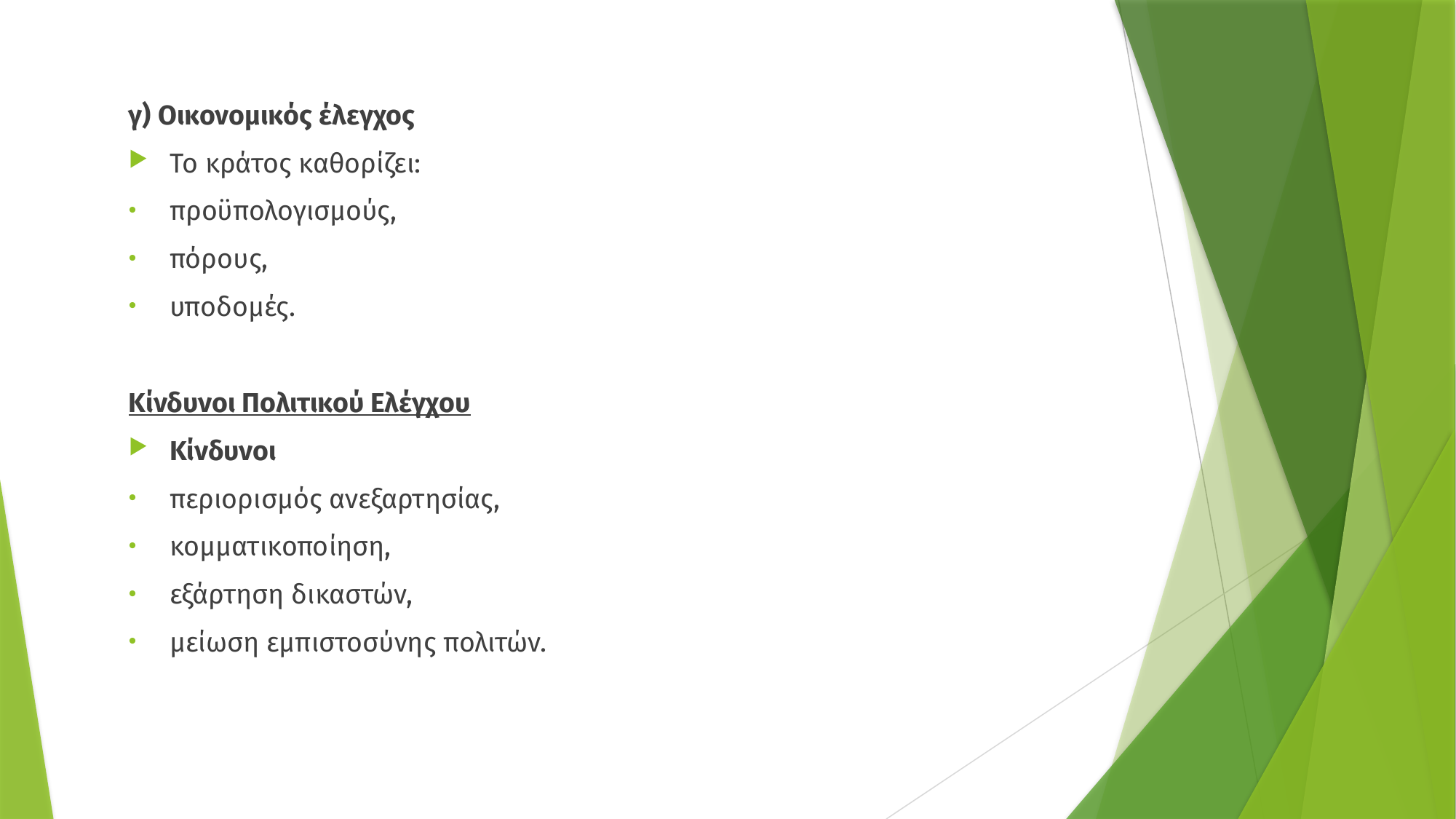

γ) Οικονομικός έλεγχος
Το κράτος καθορίζει:
προϋπολογισμούς,
πόρους,
υποδομές.

Κίνδυνοι Πολιτικού Ελέγχου
Κίνδυνοι
περιορισμός ανεξαρτησίας,
κομματικοποίηση,
εξάρτηση δικαστών,
μείωση εμπιστοσύνης πολιτών.